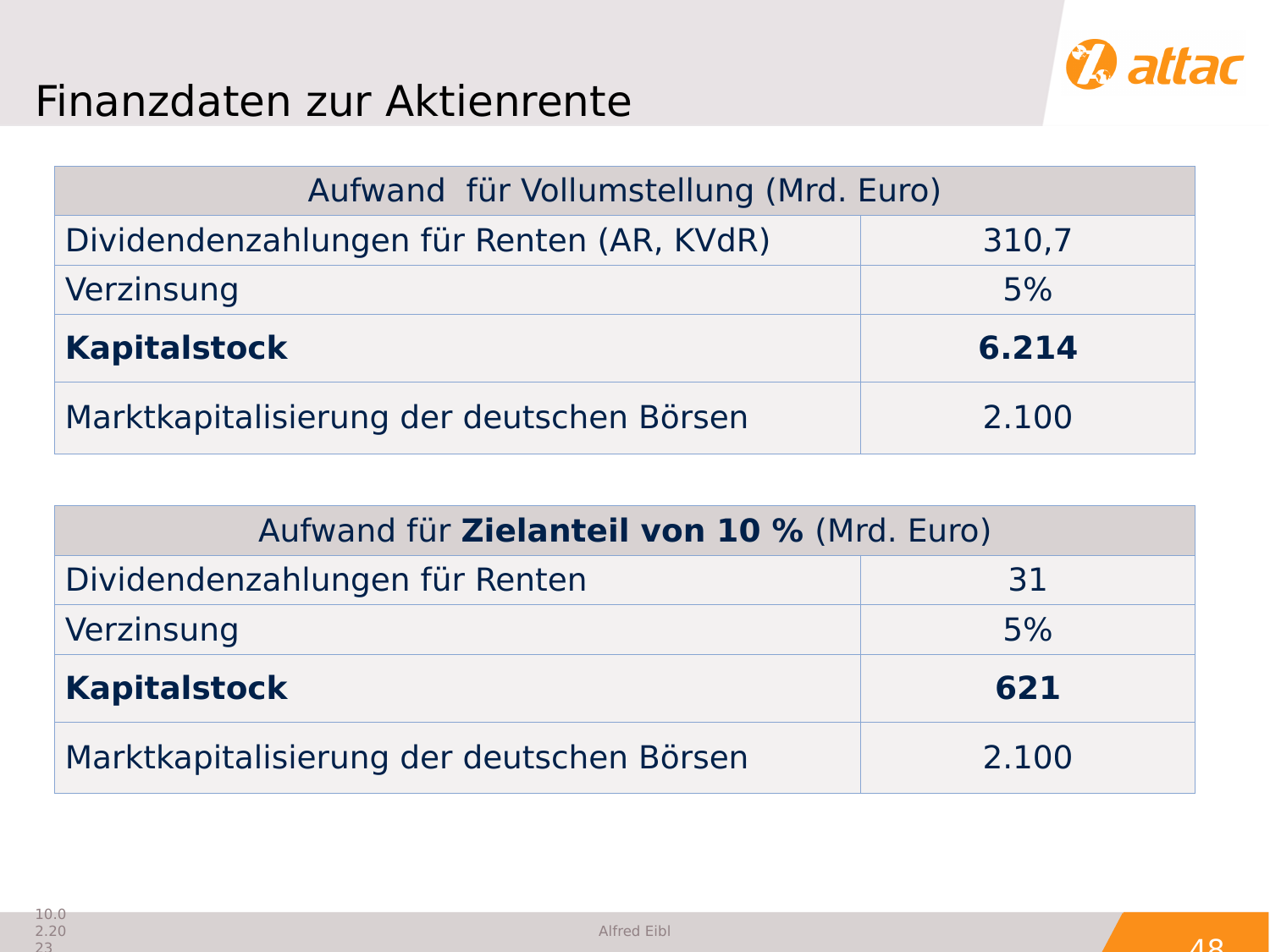

# Finanzdaten zur Aktienrente
| Aufwand für Vollumstellung (Mrd. Euro) | Durchschnitts-einkommen aller Versicherten 2018 |
| --- | --- |
| Dividendenzahlungen für Renten (AR, KVdR) | 310,7 |
| Verzinsung | 5% |
| Kapitalstock | 6.214 |
| Marktkapitalisierung der deutschen Börsen | 2.100 |
| Aufwand für Zielanteil von 10 % (Mrd. Euro) | Durchschnitts-einkommen aller Versicherten 2018 |
| --- | --- |
| Dividendenzahlungen für Renten | 31 |
| Verzinsung | 5% |
| Kapitalstock | 621 |
| Marktkapitalisierung der deutschen Börsen | 2.100 |
10.02.2023
Alfred Eibl
 48